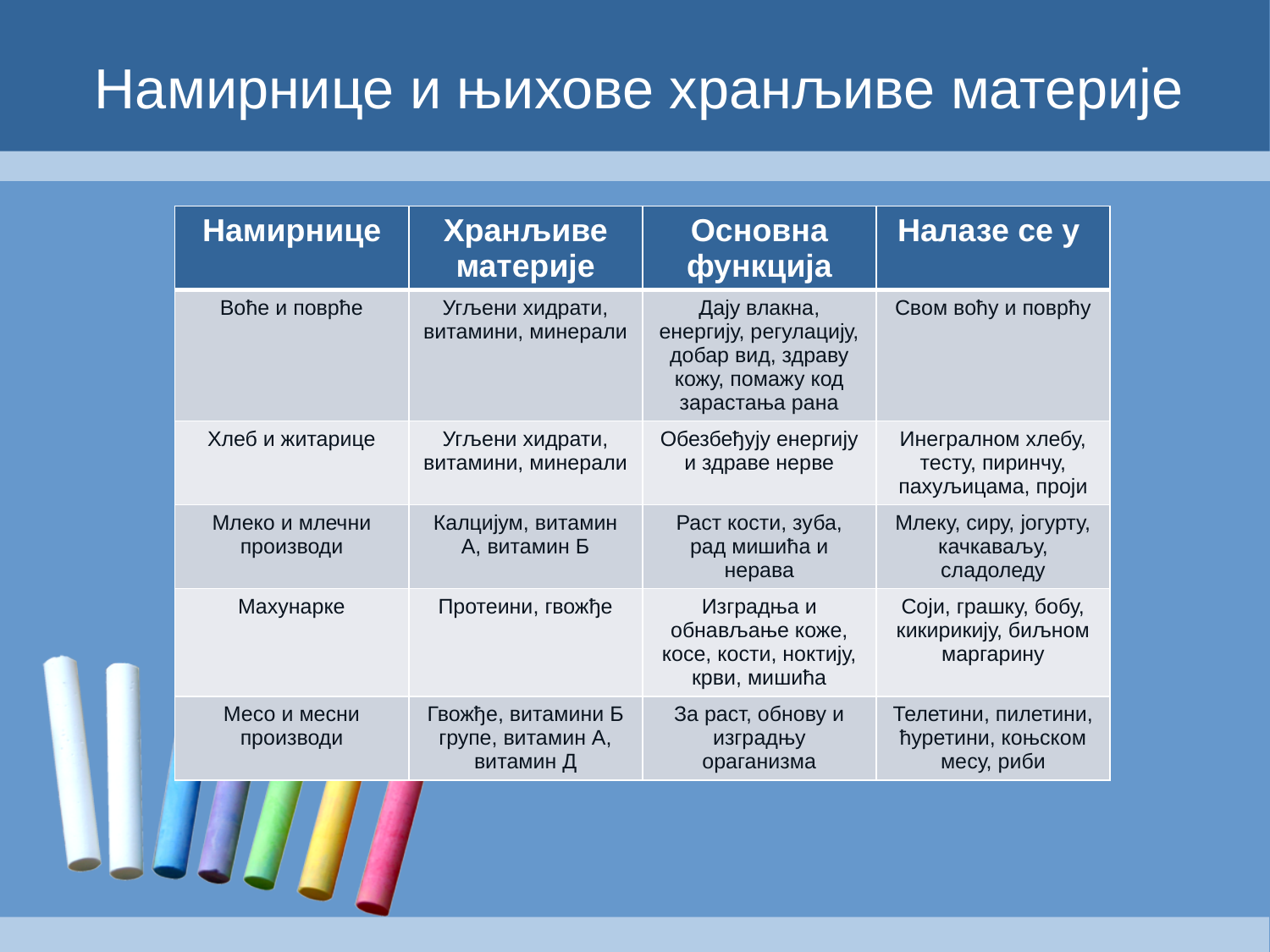

# Намирнице и њихове хранљиве материје
| Намирнице | Хранљиве материје | Основна функција | Налазе се у |
| --- | --- | --- | --- |
| Воће и поврће | Угљени хидрати, витамини, минерали | Дају влакна, енергију, регулацију, добар вид, здраву кожу, помажу код зарастања рана | Свом воћу и поврћу |
| Хлеб и житарице | Угљени хидрати, витамини, минерали | Обезбеђују енергију и здраве нерве | Инегралном хлебу, тесту, пиринчу, пахуљицама, проји |
| Млеко и млечни производи | Калцијум, витамин А, витамин Б | Раст кости, зуба, рад мишића и нерава | Млеку, сиру, јогурту, качкаваљу, сладоледу |
| Махунарке | Протеини, гвожђе | Изградња и обнављање коже, косе, кости, ноктију, крви, мишића | Соји, грашку, бобу, кикирикију, биљном маргарину |
| Месо и месни производи | Гвожђе, витамини Б групе, витамин А, витамин Д | За раст, обнову и изградњу ораганизма | Телетини, пилетини, ћуретини, коњском месу, риби |